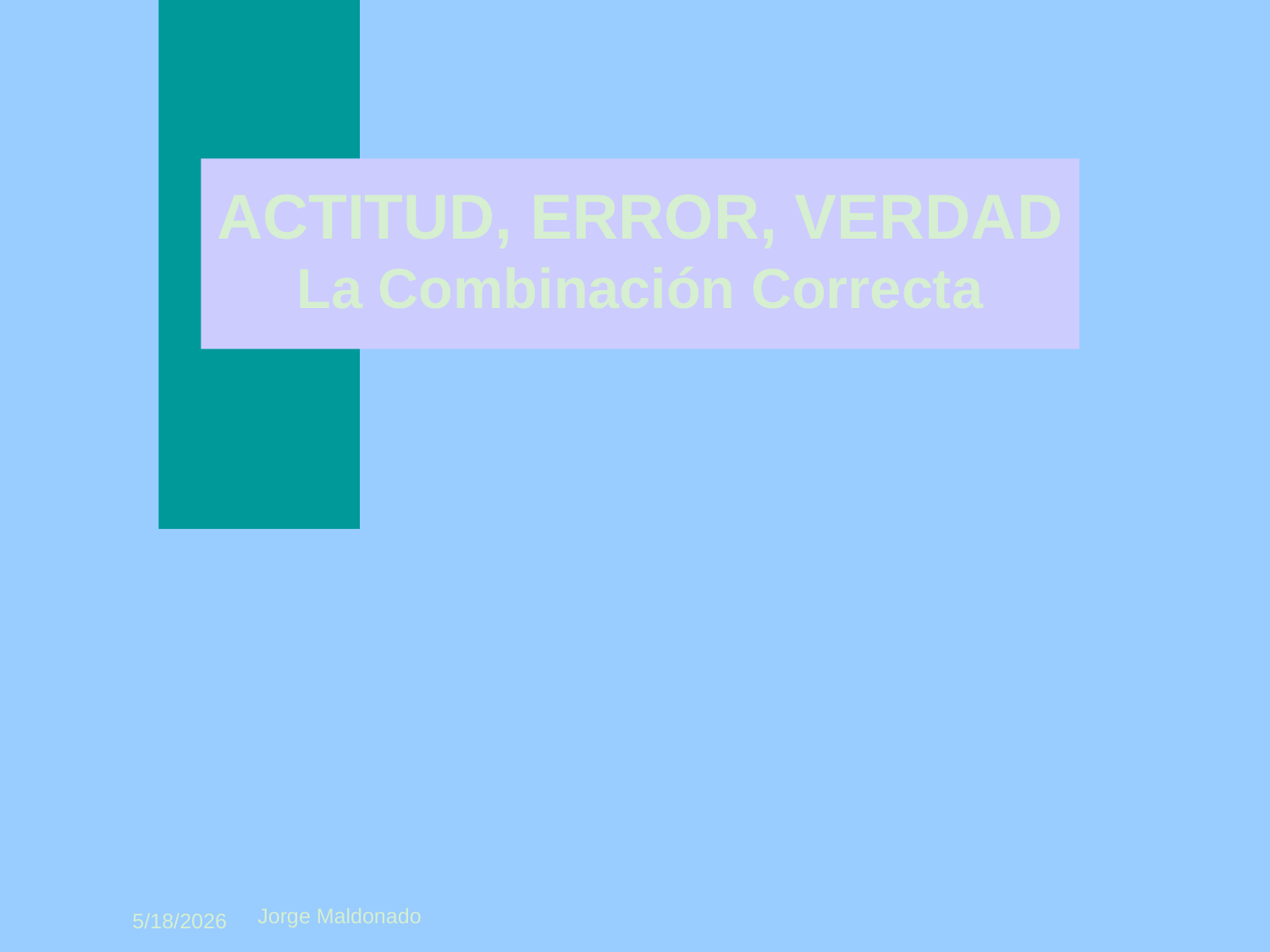

# ACTITUD, ERROR, VERDAD La Combinación Correcta
5/18/2026
Jorge Maldonado